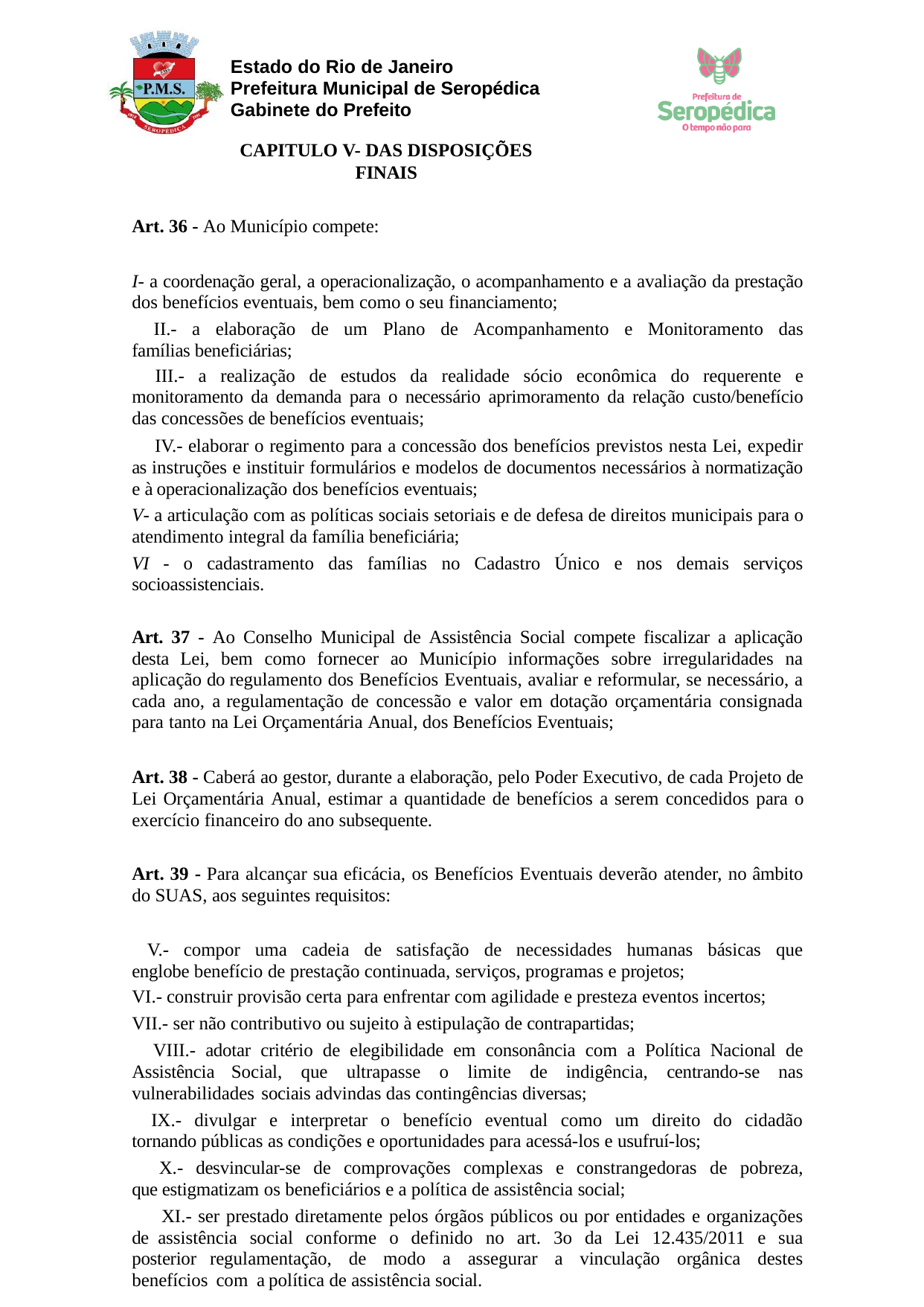

Estado do Rio de Janeiro Prefeitura Municipal de Seropédica Gabinete do Prefeito
CAPITULO V- DAS DISPOSIÇÕES FINAIS

Art. 36 - Ao Município compete:

I- a coordenação geral, a operacionalização, o acompanhamento e a avaliação da prestação dos benefícios eventuais, bem como o seu financiamento;
- a elaboração de um Plano de Acompanhamento e Monitoramento das famílias beneficiárias;
- a realização de estudos da realidade sócio econômica do requerente e monitoramento da demanda para o necessário aprimoramento da relação custo/benefício das concessões de benefícios eventuais;
- elaborar o regimento para a concessão dos benefícios previstos nesta Lei, expedir as instruções e instituir formulários e modelos de documentos necessários à normatização e à operacionalização dos benefícios eventuais;
V- a articulação com as políticas sociais setoriais e de defesa de direitos municipais para o atendimento integral da família beneficiária;
VI  -  o  cadastramento  das  famílias  no  Cadastro  Único  e  nos  demais  serviços socioassistenciais.

Art. 37 - Ao Conselho Municipal de Assistência Social compete fiscalizar a aplicação desta Lei, bem como fornecer ao Município informações sobre irregularidades na aplicação do regulamento dos Benefícios Eventuais, avaliar e reformular, se necessário, a cada ano, a regulamentação de concessão e valor em dotação orçamentária consignada para tanto na Lei Orçamentária Anual, dos Benefícios Eventuais;

Art. 38 - Caberá ao gestor, durante a elaboração, pelo Poder Executivo, de cada Projeto de Lei Orçamentária Anual, estimar a quantidade de benefícios a serem concedidos para o exercício financeiro do ano subsequente.

Art. 39 - Para alcançar sua eficácia, os Benefícios Eventuais deverão atender, no âmbito do SUAS, aos seguintes requisitos:

- compor uma cadeia de satisfação de necessidades humanas básicas que englobe benefício de prestação continuada, serviços, programas e projetos;
- construir provisão certa para enfrentar com agilidade e presteza eventos incertos;
- ser não contributivo ou sujeito à estipulação de contrapartidas;
- adotar critério de elegibilidade em consonância com a Política Nacional de Assistência Social, que ultrapasse o limite de indigência, centrando-se nas vulnerabilidades sociais advindas das contingências diversas;
- divulgar e interpretar o benefício eventual como um direito do cidadão tornando públicas as condições e oportunidades para acessá-los e usufruí-los;
- desvincular-se de comprovações complexas e constrangedoras de pobreza, que estigmatizam os beneficiários e a política de assistência social;
- ser prestado diretamente pelos órgãos públicos ou por entidades e organizações de assistência social conforme o definido no art. 3o da Lei 12.435/2011 e sua posterior regulamentação, de modo a assegurar a vinculação orgânica destes benefícios com a política de assistência social.